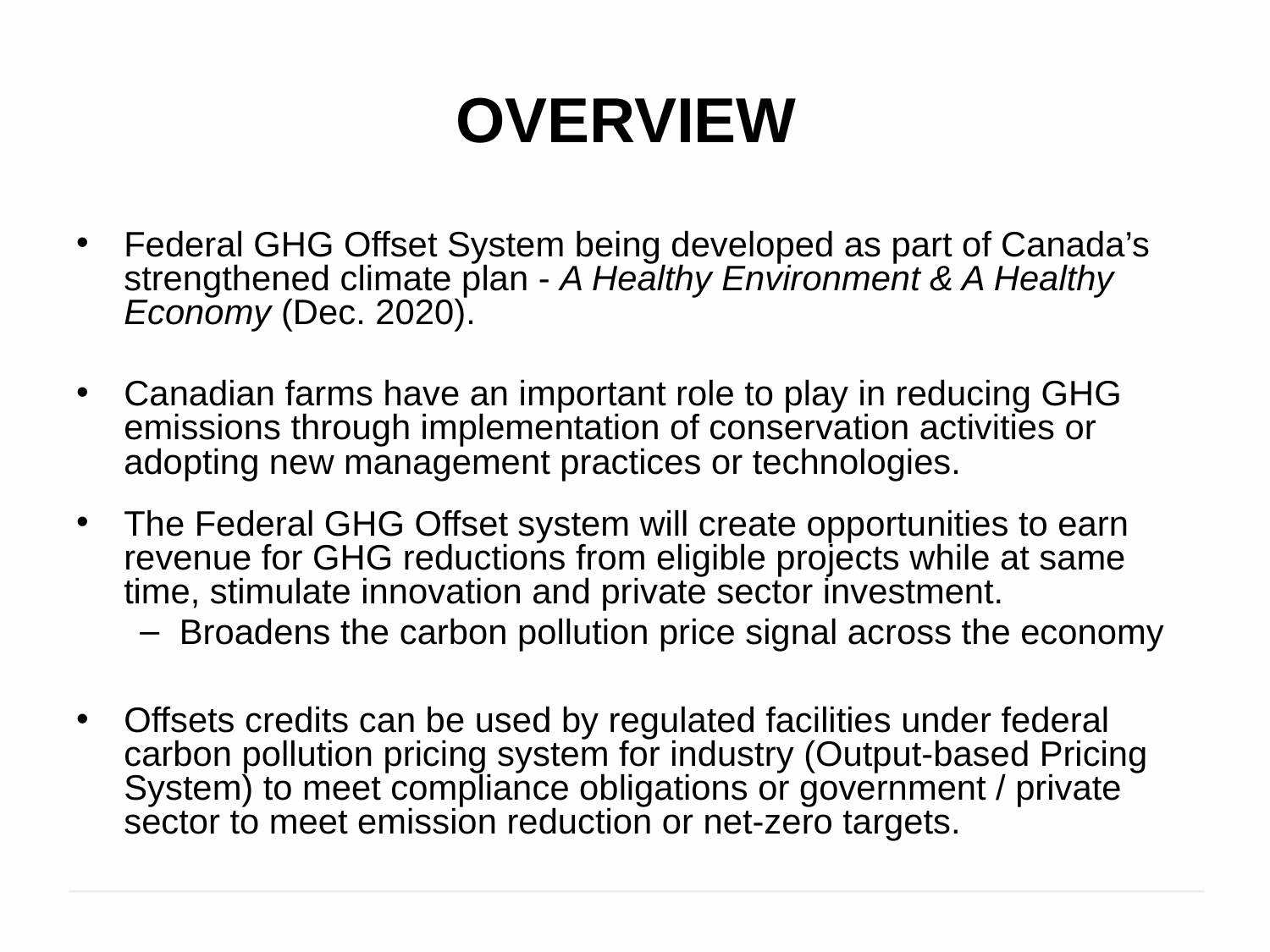

# Overview

Federal GHG Offset System being developed as part of Canada’s strengthened climate plan - A Healthy Environment & A Healthy Economy (Dec. 2020).

Canadian farms have an important role to play in reducing GHG emissions through implementation of conservation activities or adopting new management practices or technologies.

The Federal GHG Offset system will create opportunities to earn revenue for GHG reductions from eligible projects while at same time, stimulate innovation and private sector investment.
Broadens the carbon pollution price signal across the economy

Offsets credits can be used by regulated facilities under federal carbon pollution pricing system for industry (Output-based Pricing System) to meet compliance obligations or government / private sector to meet emission reduction or net-zero targets.